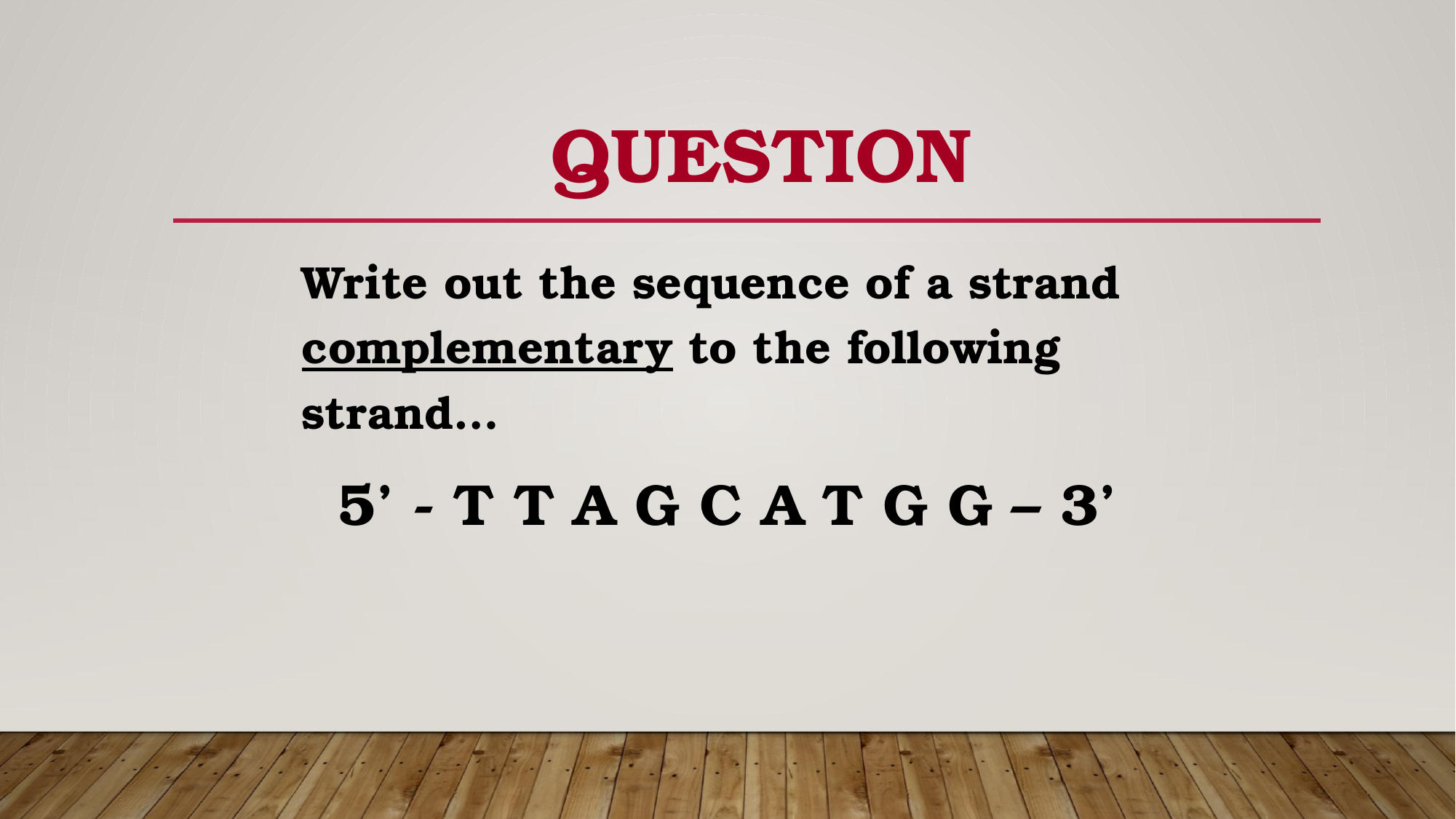

# Question
	Write out the sequence of a strand complementary to the following strand…
5’ - T T A G C A T G G – 3’